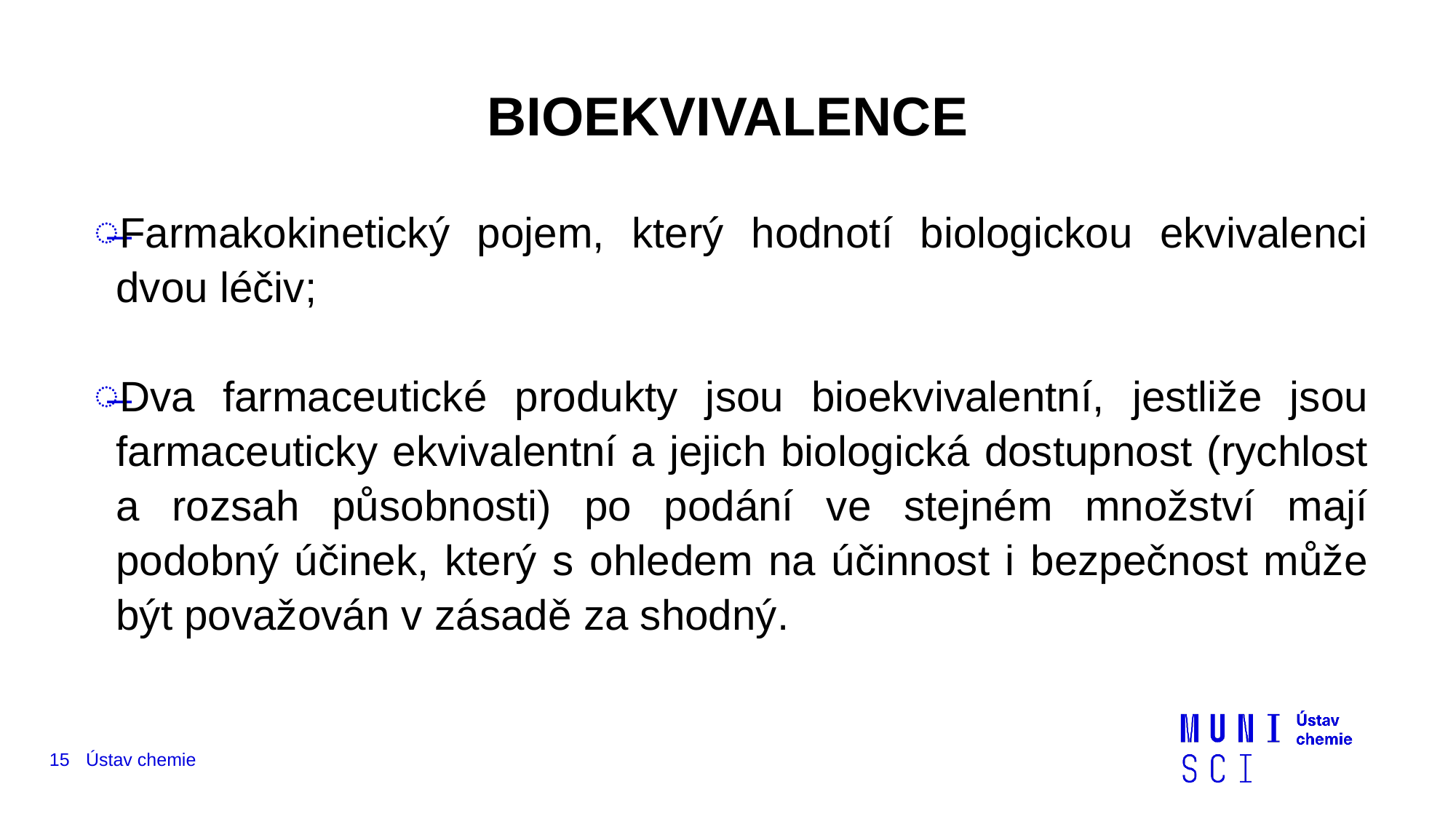

# BIOEKVIVALENCE
Farmakokinetický pojem, který hodnotí biologickou ekvivalenci dvou léčiv;

Dva farmaceutické produkty jsou bioekvivalentní, jestliže jsou farmaceuticky ekvivalentní a jejich biologická dostupnost (rychlost a rozsah působnosti) po podání ve stejném množství mají podobný účinek, který s ohledem na účinnost i bezpečnost může být považován v zásadě za shodný.

15
Ústav chemie